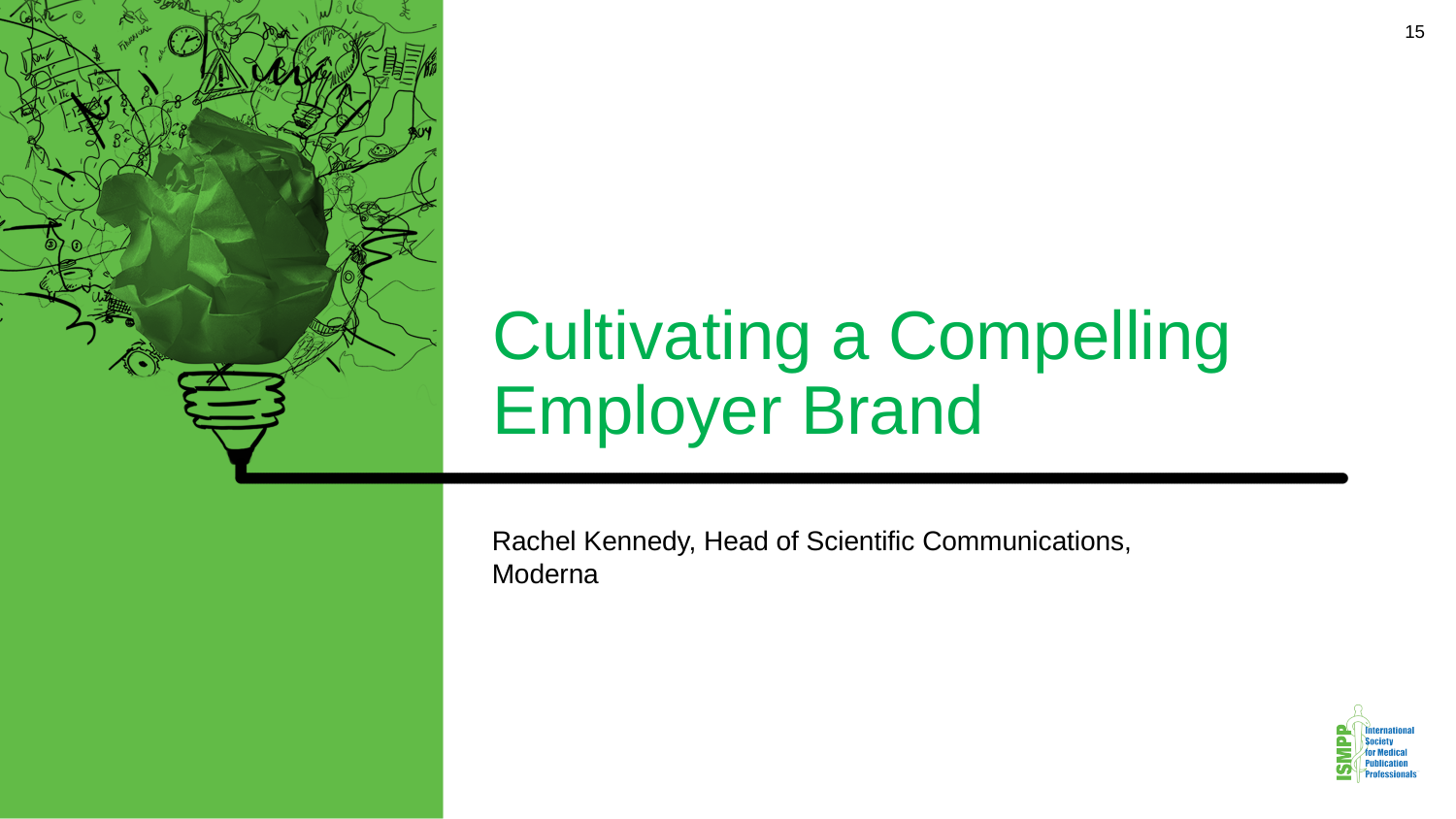

15
# Cultivating a Compelling Employer Brand
Rachel Kennedy, Head of Scientific Communications, Moderna